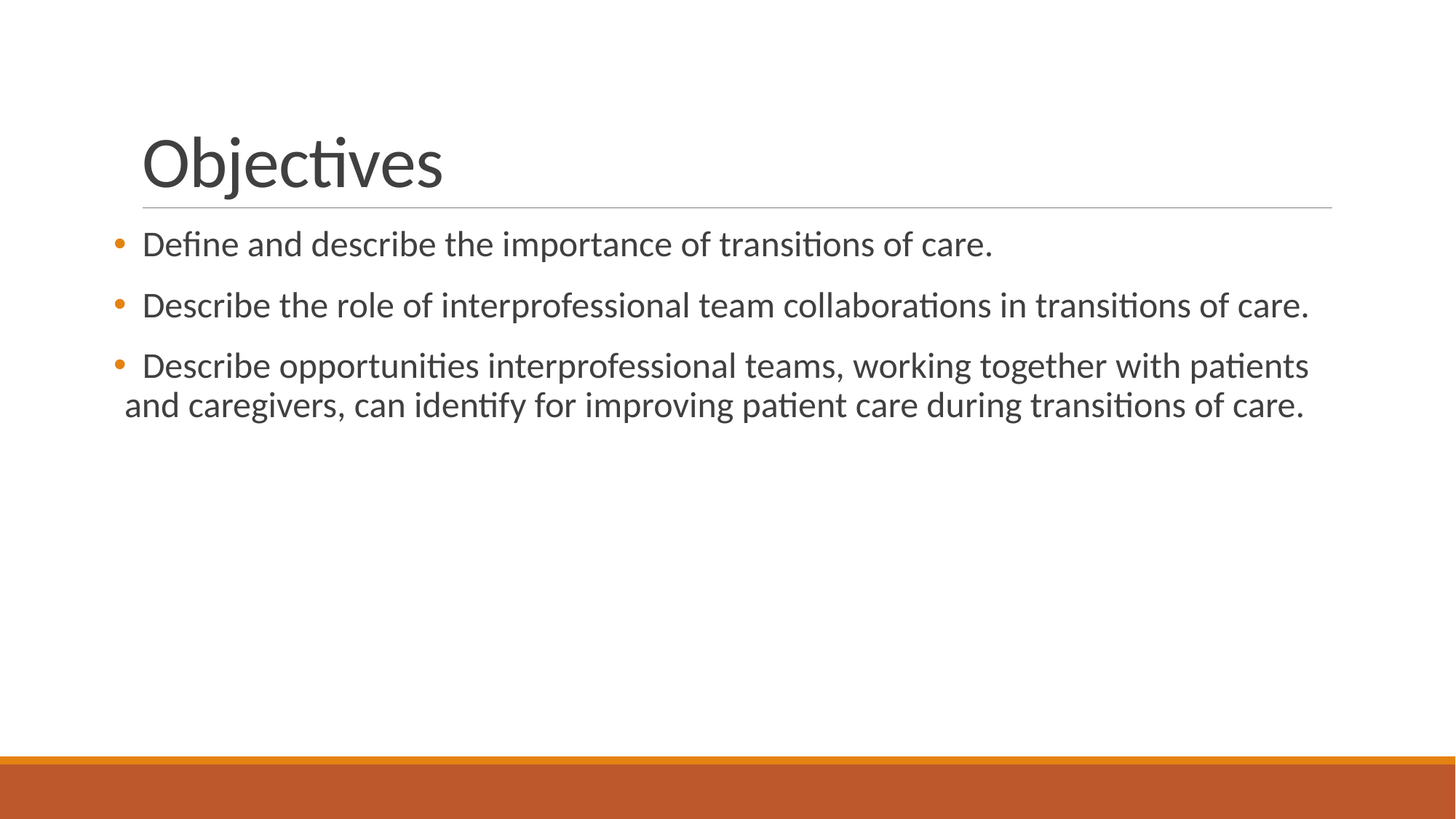

# Objectives
  Define and describe the importance of transitions of care.
  Describe the role of interprofessional team collaborations in transitions of care.
  Describe opportunities interprofessional teams, working together with patients and caregivers, can identify for improving patient care during transitions of care.